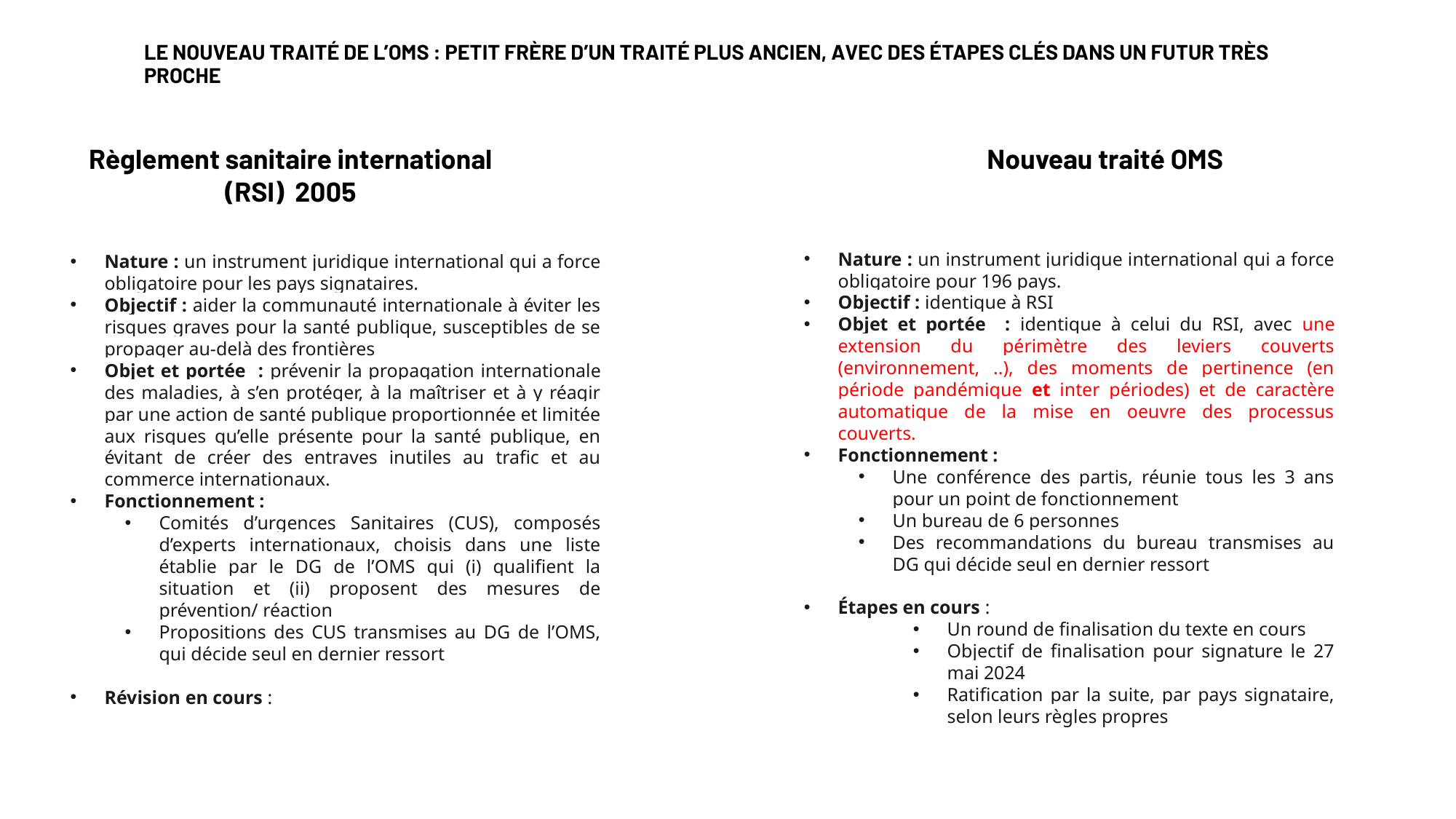

# LE NOUVEAU TRAITÉ DE L’OMS : PETIT FRÈRE D’UN TRAITÉ PLUS ANCIEN, AVEC DES ÉTAPES CLÉS DANS UN FUTUR TRÈS PROCHE
Règlement sanitaire international (RSI)  2005
Nouveau traité OMS
Nature : un instrument juridique international qui a force obligatoire pour 196 pays.
Objectif : identique à RSI
Objet et portée  : identique à celui du RSI, avec une extension du périmètre des leviers couverts (environnement, ..), des moments de pertinence (en période pandémique et inter périodes) et de caractère automatique de la mise en oeuvre des processus couverts.
Fonctionnement :
Une conférence des partis, réunie tous les 3 ans pour un point de fonctionnement
Un bureau de 6 personnes
Des recommandations du bureau transmises au DG qui décide seul en dernier ressort

Étapes en cours :
Un round de finalisation du texte en cours
Objectif de finalisation pour signature le 27 mai 2024
Ratification par la suite, par pays signataire, selon leurs règles propres
Nature : un instrument juridique international qui a force obligatoire pour les pays signataires.
Objectif : aider la communauté internationale à éviter les risques graves pour la santé publique, susceptibles de se propager au-delà des frontières
Objet et portée  : prévenir la propagation internationale des maladies, à s’en protéger, à la maîtriser et à y réagir par une action de santé publique proportionnée et limitée aux risques qu’elle présente pour la santé publique, en évitant de créer des entraves inutiles au trafic et au commerce internationaux.
Fonctionnement :
Comités d’urgences Sanitaires (CUS), composés d’experts internationaux, choisis dans une liste établie par le DG de l’OMS qui (i) qualifient la situation et (ii) proposent des mesures de prévention/ réaction
Propositions des CUS transmises au DG de l’OMS, qui décide seul en dernier ressort

Révision en cours :